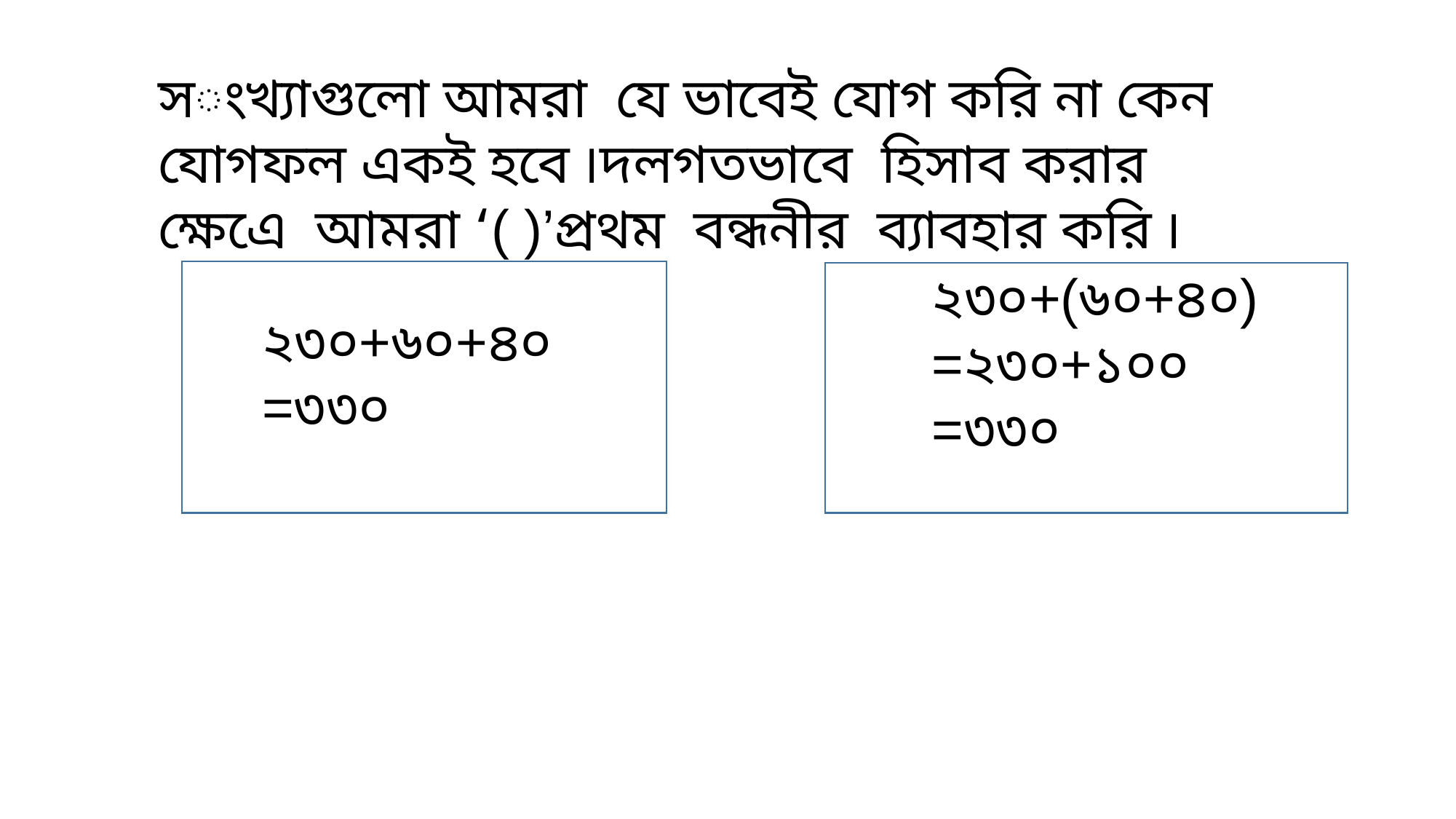

সংখ্যাগুলো আমরা  যে ভাবেই যোগ করি না কেন যোগফল একই হবে ৷দলগতভাবে  হিসাব করার ক্ষেএে  আমরা ‘( )’প্রথম  বন্ধনীর  ব্যাবহার করি ৷

২৩০+(৬০+৪০)
=২৩০+১০০
=৩৩০
ঝ্্্

২৩০+৬০+৪০
=৩৩০